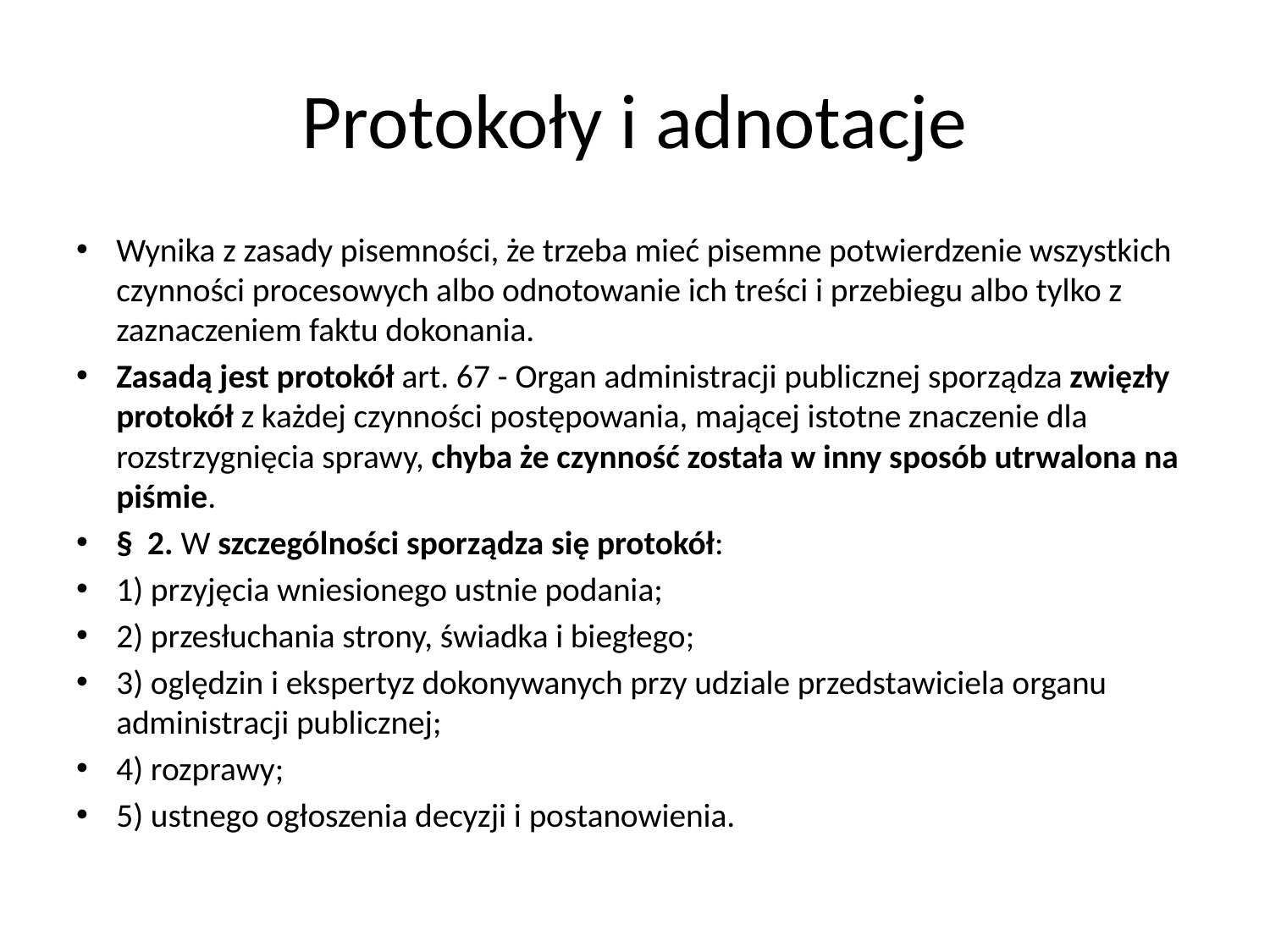

# Protokoły i adnotacje
Wynika z zasady pisemności, że trzeba mieć pisemne potwierdzenie wszystkich czynności procesowych albo odnotowanie ich treści i przebiegu albo tylko z zaznaczeniem faktu dokonania.
Zasadą jest protokół art. 67 - Organ administracji publicznej sporządza zwięzły protokół z każdej czynności postępowania, mającej istotne znaczenie dla rozstrzygnięcia sprawy, chyba że czynność została w inny sposób utrwalona na piśmie.
§  2. W szczególności sporządza się protokół:
1) przyjęcia wniesionego ustnie podania;
2) przesłuchania strony, świadka i biegłego;
3) oględzin i ekspertyz dokonywanych przy udziale przedstawiciela organu administracji publicznej;
4) rozprawy;
5) ustnego ogłoszenia decyzji i postanowienia.